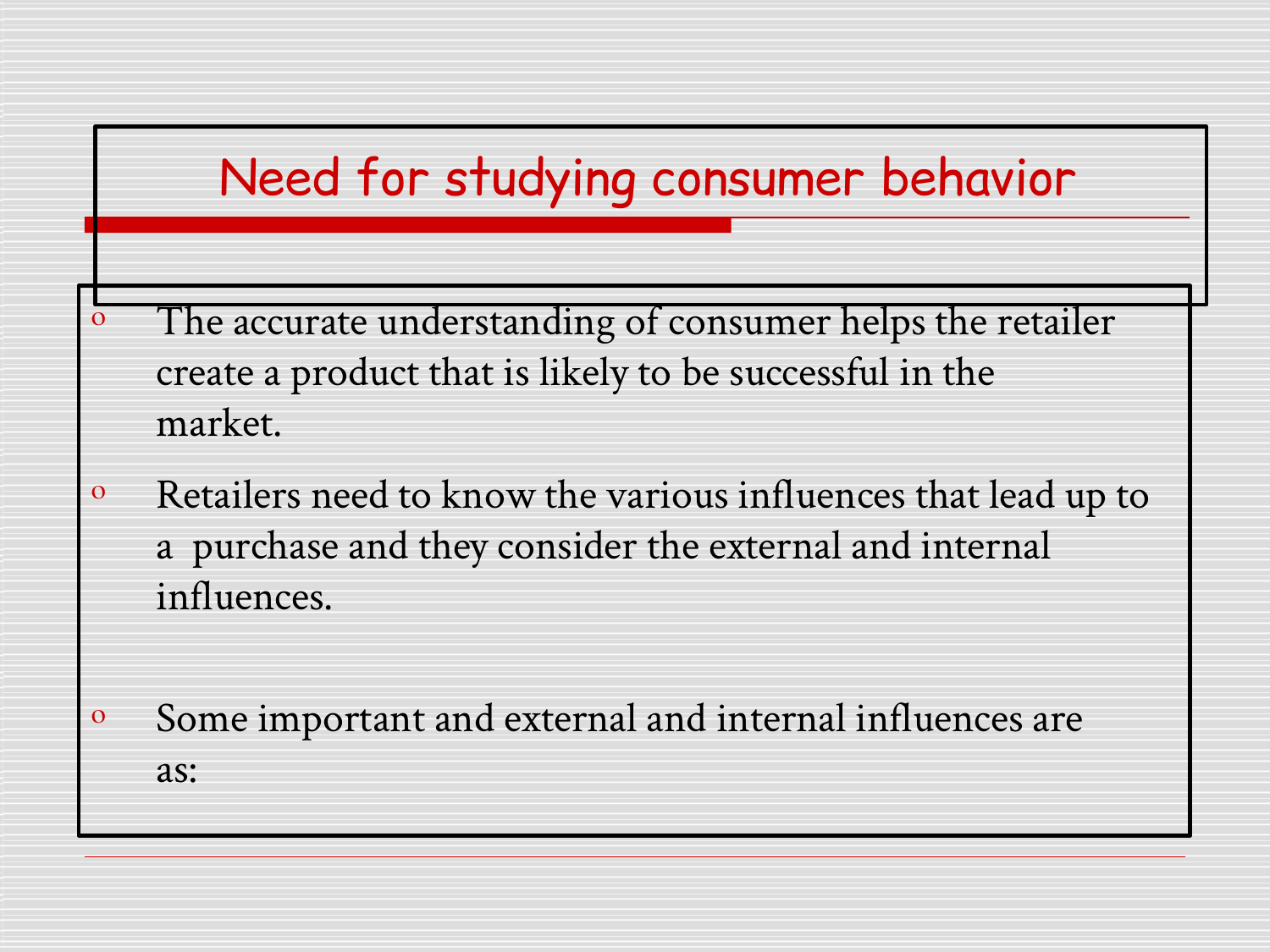

# Need for studying consumer behavior

The accurate understanding of consumer helps the retailer  create a product that is likely to be successful in the market.
ο
Retailers need to know the various influences that lead up to a  purchase and they consider the external and internal  influences.
ο
Some important and external and internal influences are as:
ο